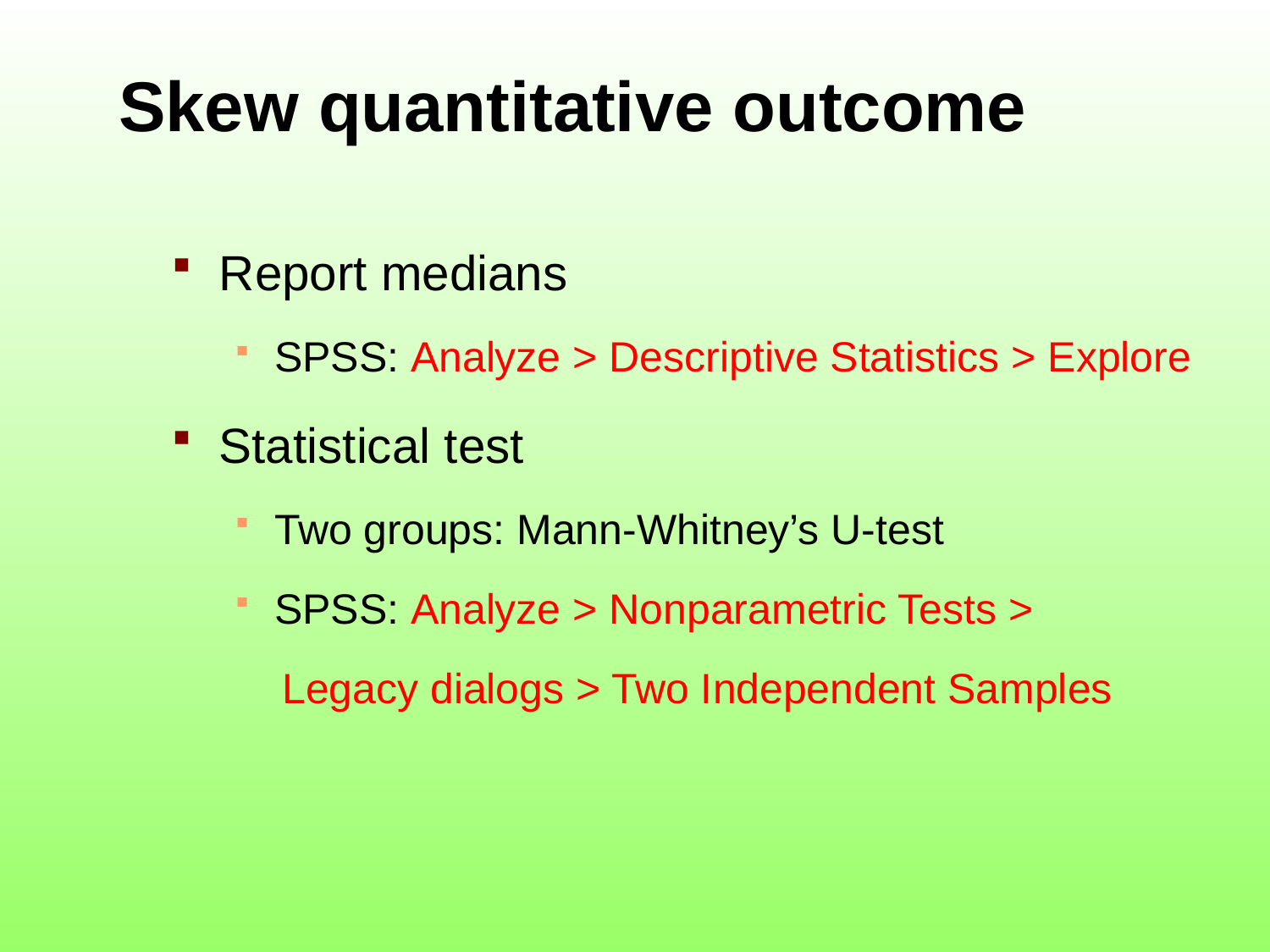

# Skew quantitative outcome
Report medians
SPSS: Analyze > Descriptive Statistics > Explore
Statistical test
Two groups: Mann-Whitney’s U-test
SPSS: Analyze > Nonparametric Tests >
    Legacy dialogs > Two Independent Samples